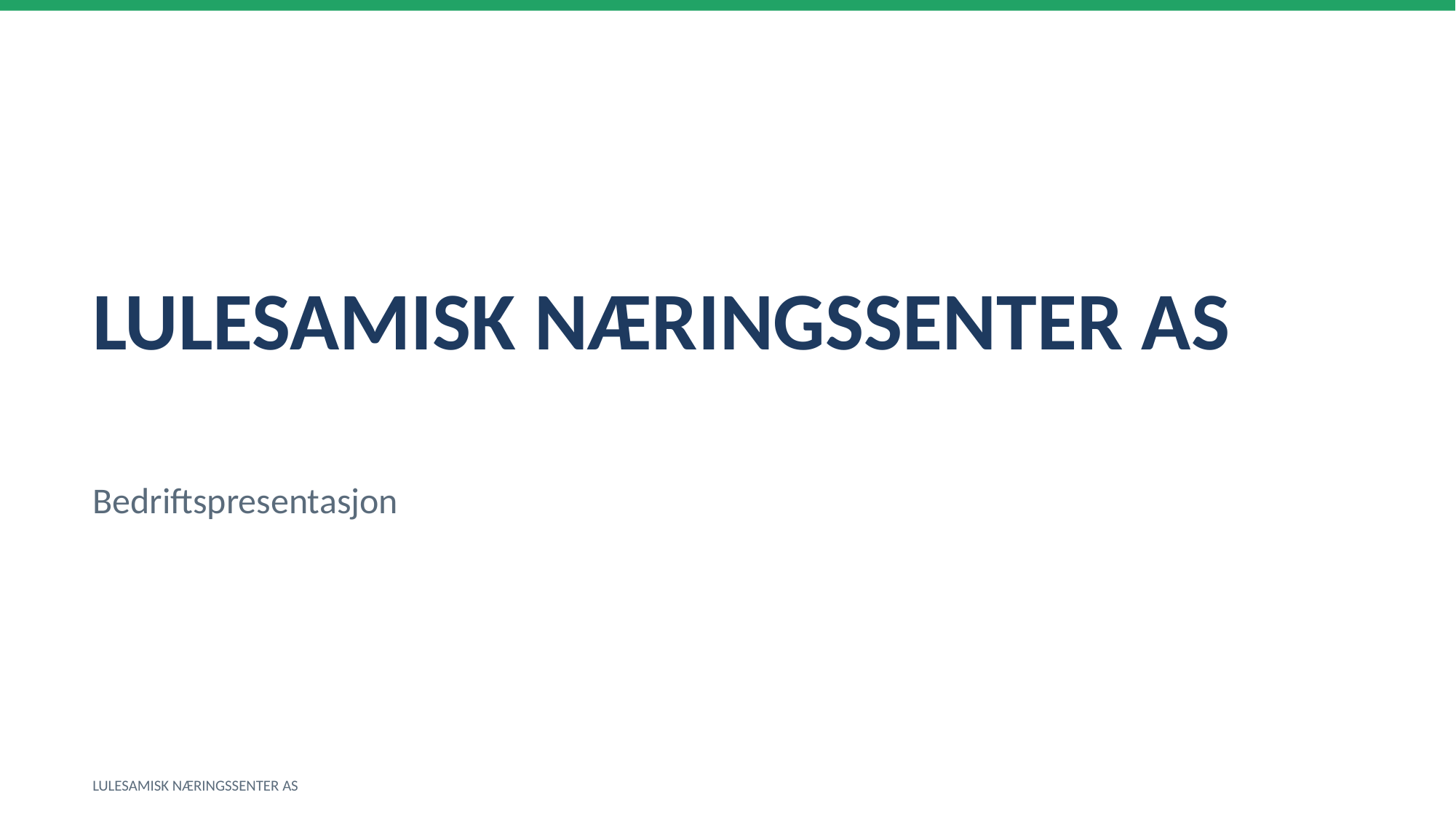

LULESAMISK NÆRINGSSENTER AS
Bedriftspresentasjon
LULESAMISK NÆRINGSSENTER AS